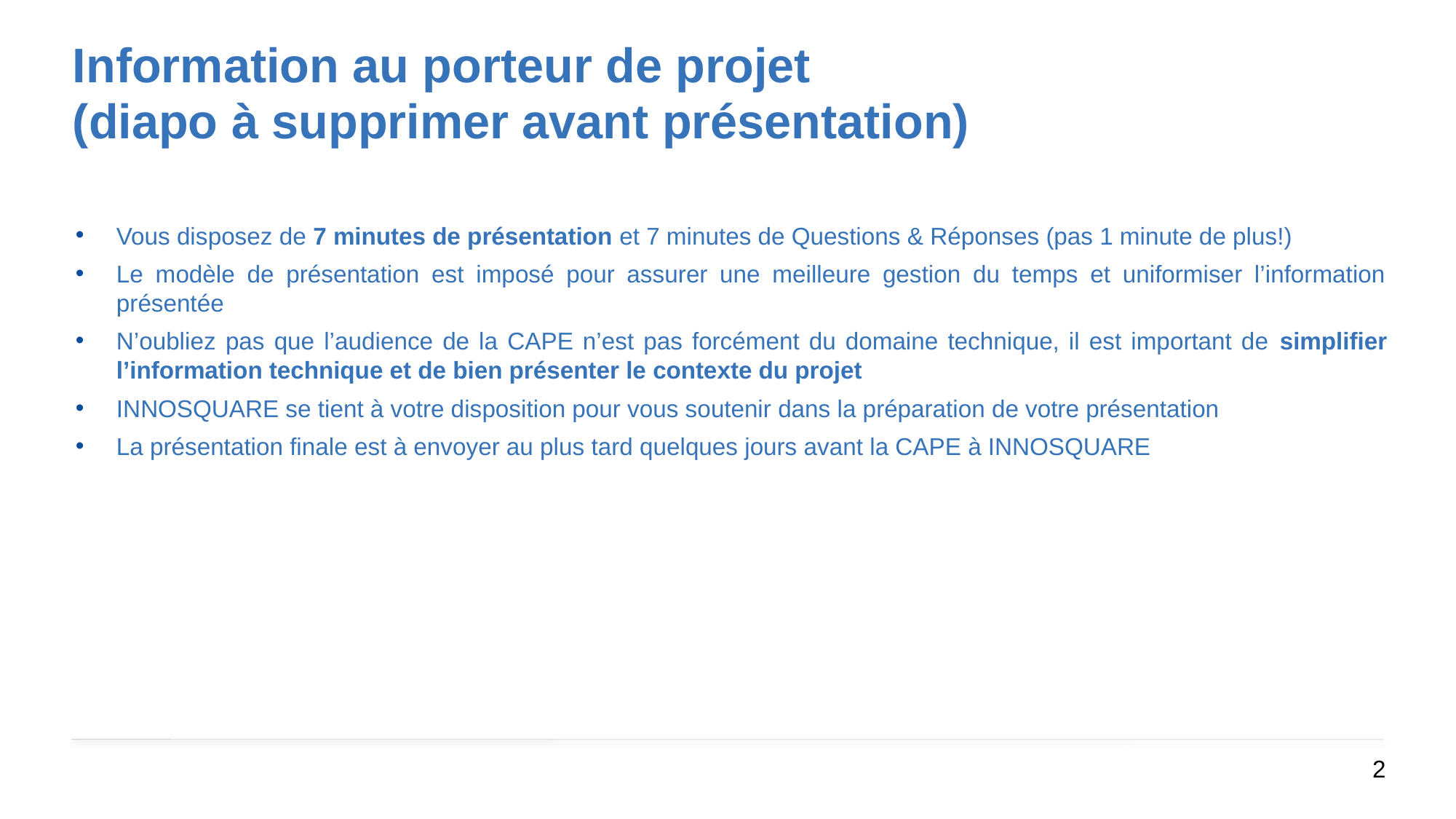

# Information au porteur de projet (diapo à supprimer avant présentation)
Vous disposez de 7 minutes de présentation et 7 minutes de Questions & Réponses (pas 1 minute de plus!)
Le modèle de présentation est imposé pour assurer une meilleure gestion du temps et uniformiser l’information présentée
N’oubliez pas que l’audience de la CAPE n’est pas forcément du domaine technique, il est important de simplifier l’information technique et de bien présenter le contexte du projet
INNOSQUARE se tient à votre disposition pour vous soutenir dans la préparation de votre présentation
La présentation finale est à envoyer au plus tard quelques jours avant la CAPE à INNOSQUARE